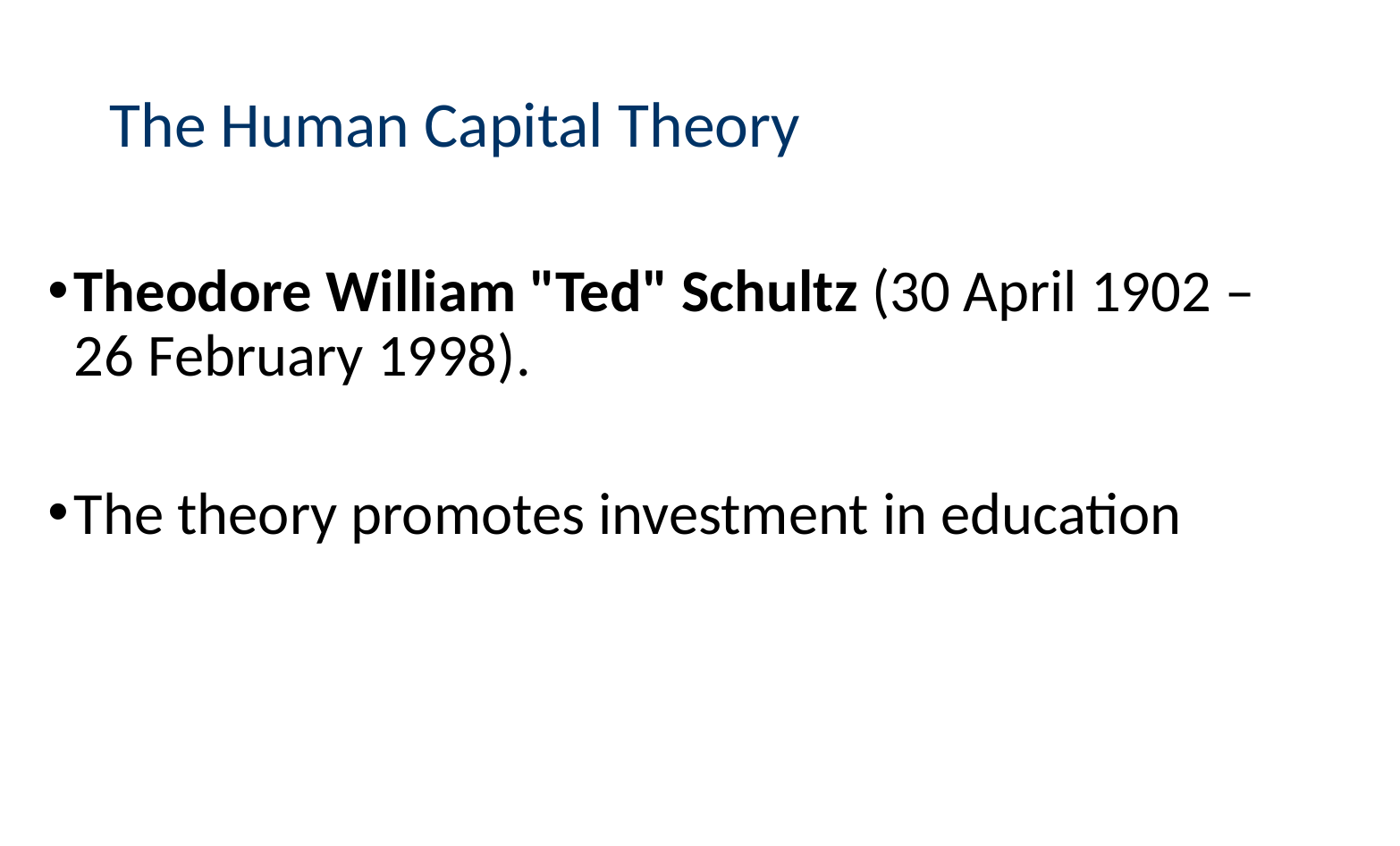

# The Human Capital Theory
Theodore William "Ted" Schultz (30 April 1902 – 26 February 1998).

The theory promotes investment in education

33